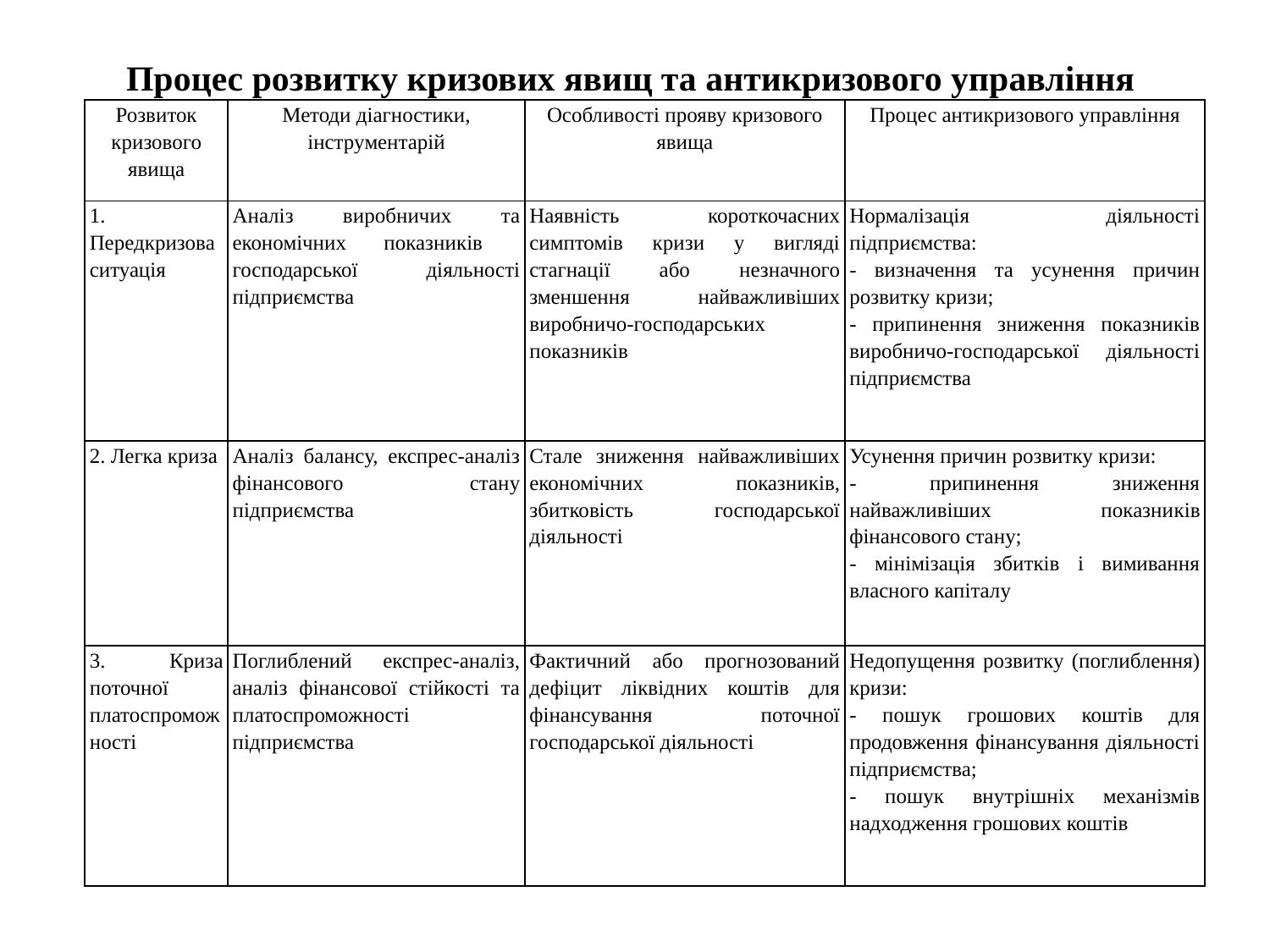

# Процес розвитку кризових явищ та антикризового управління
| Розвиток кризового явища | Методи діагностики, інструментарій | Особливості прояву кризового явища | Процес антикризового управління |
| --- | --- | --- | --- |
| 1. Передкризова ситуація | Аналіз виробничих та економічних показників господарської діяльності підприємства | Наявність короткочасних симптомів кризи у вигляді стагнації або незначного зменшення найважливіших виробничо-господарських показників | Нормалізація діяльності підприємства: - визначення та усунення причин розвитку кризи; - припинення зниження показників виробничо-господарської діяльності підприємства |
| 2. Легка криза | Аналіз балансу, експрес-аналіз фінансового стану підприємства | Стале зниження найважливіших економічних показників, збитковість господарської діяльності | Усунення причин розвитку кризи: - припинення зниження найважливіших показни­ків фінансового стану; - мінімізація збитків і вимивання власного капіталу |
| 3. Криза поточної платоспроможності | Поглиблений експрес-аналіз, аналіз фінансової стійкості та платоспроможності підприємства | Фактичний або прогнозований дефіцит ліквідних коштів для фінансування поточної господарської діяльності | Недопущення розвитку (поглиблення) кризи: - пошук грошових коштів для продовження фінансування діяльності підприємства; - пошук внутрішніх механізмів надходження грошових коштів |